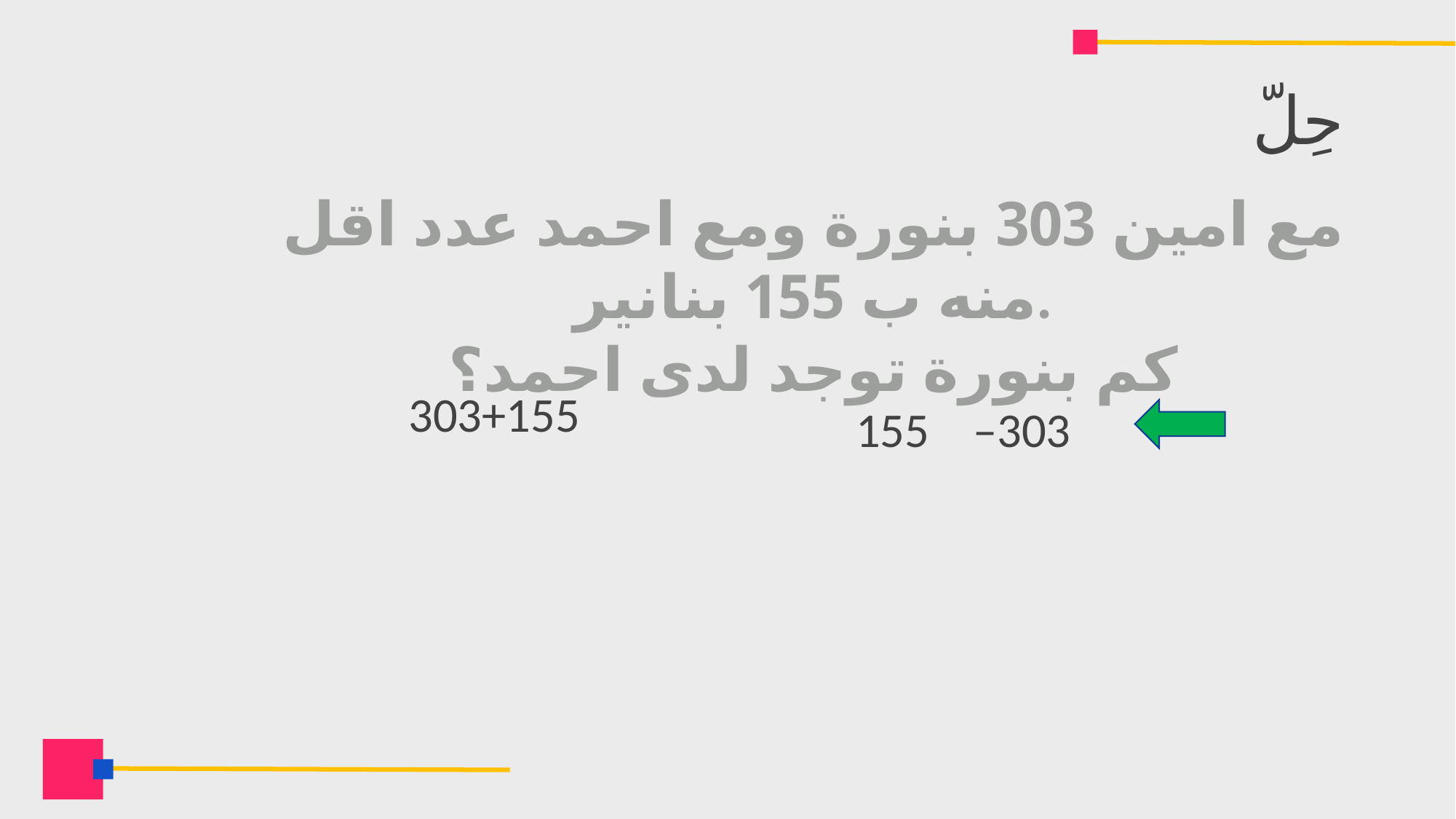

# حِلّ

مع امين 303 بنورة ومع احمد عدد اقل منه ب 155 بنانير.
كم بنورة توجد لدى احمد؟
303+155
155    –303